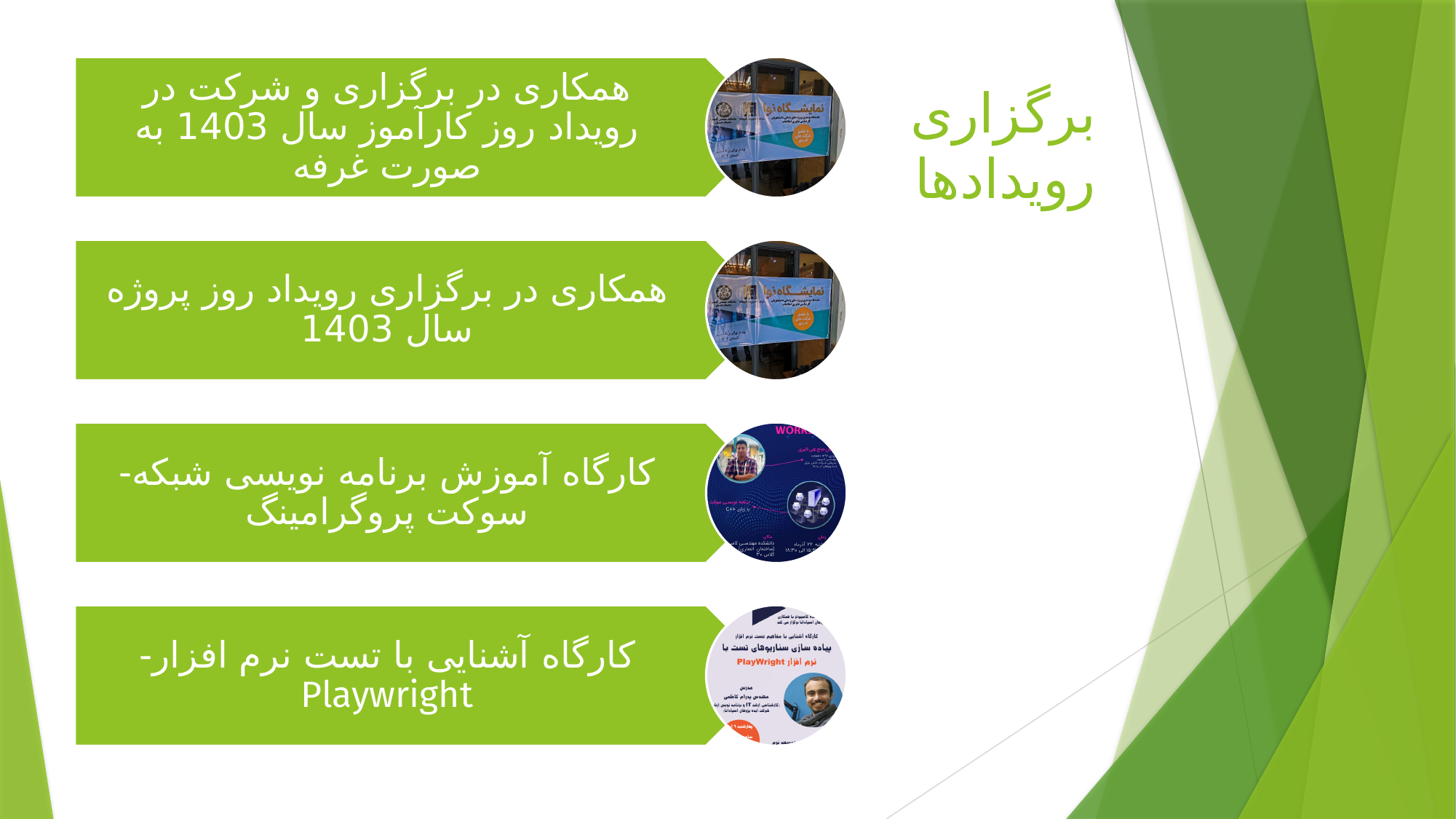

همکاری در برگزاری و شرکت در رویداد روز کارآموز سال 1403 به صورت غرفه
همکاری در برگزاری رویداد روز پروژه سال 1403
کارگاه آموزش برنامه نویسی شبکه- سوکت پروگرامینگ
کارگاه آشنایی با تست نرم افزار- Playwright
# برگزاری رویدادها